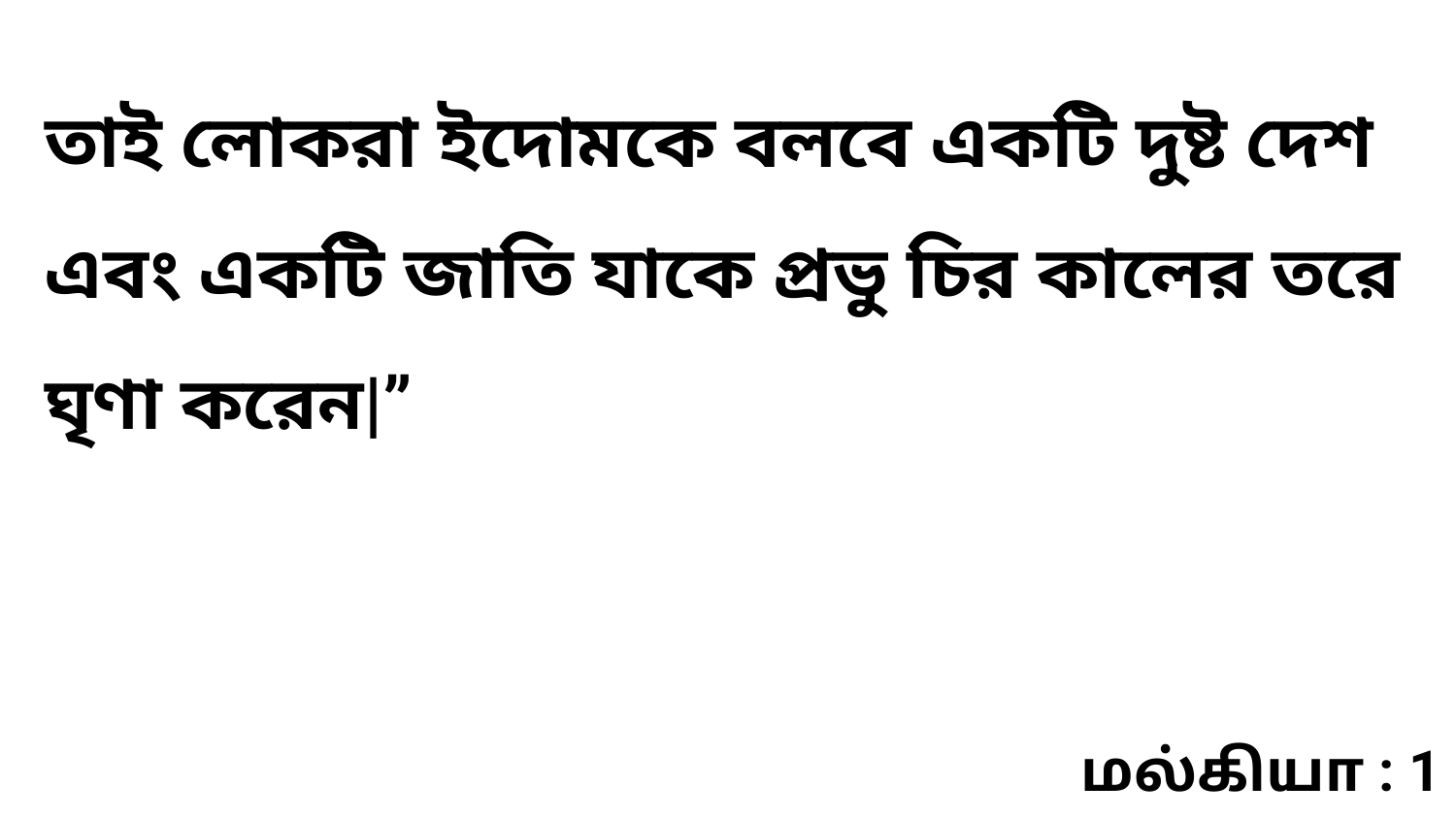

তাই লোকরা ইদোমকে বলবে একটি দুষ্ট দেশ এবং একটি জাতি যাকে প্রভু চির কালের তরে ঘৃণা করেন|”
மல்கியா : 1